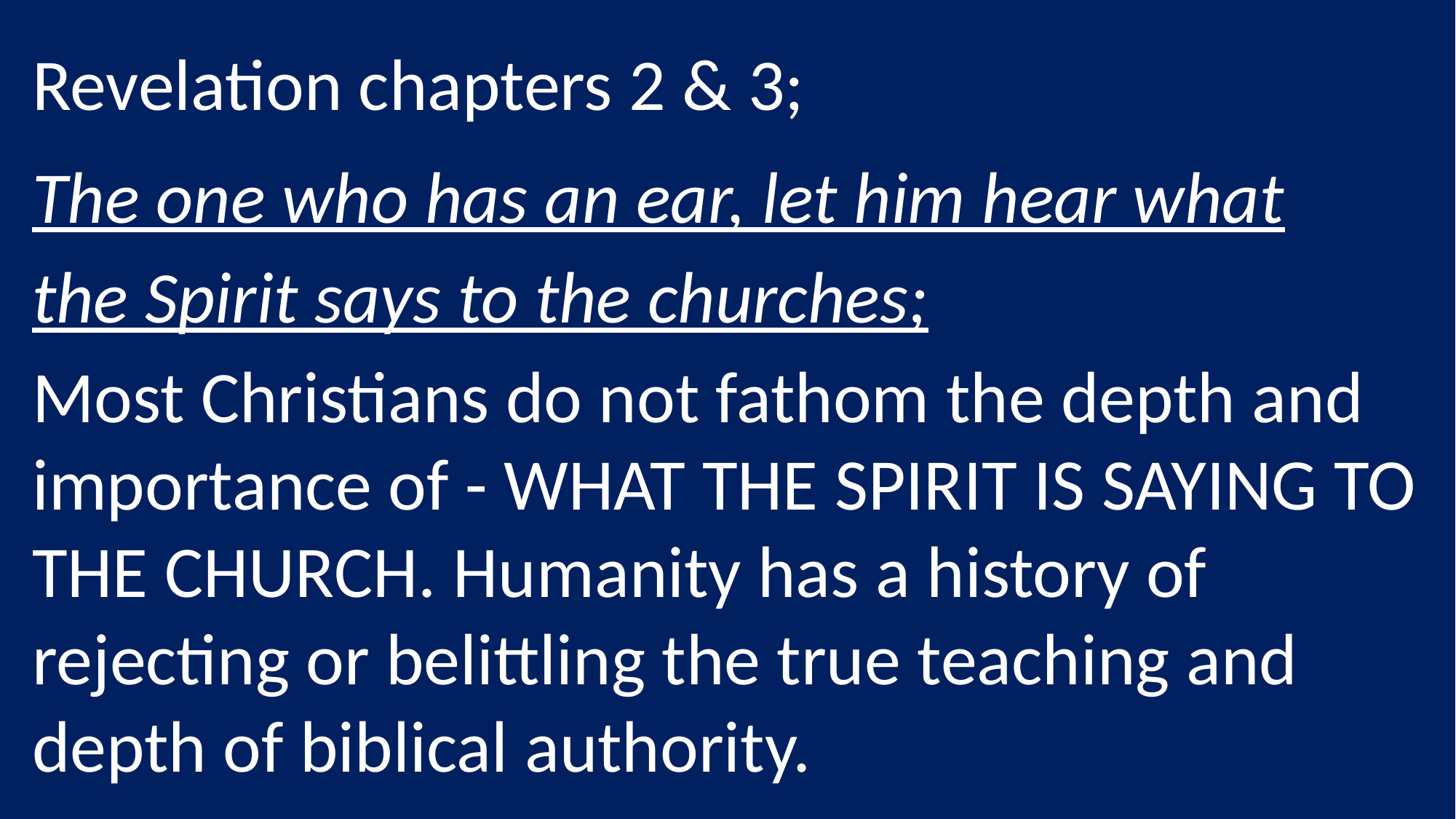

Revelation chapters 2 & 3;
The one who has an ear, let him hear what the Spirit says to the churches;
Most Christians do not fathom the depth and importance of - WHAT THE SPIRIT IS SAYING TO THE CHURCH. Humanity has a history of rejecting or belittling the true teaching and depth of biblical authority.